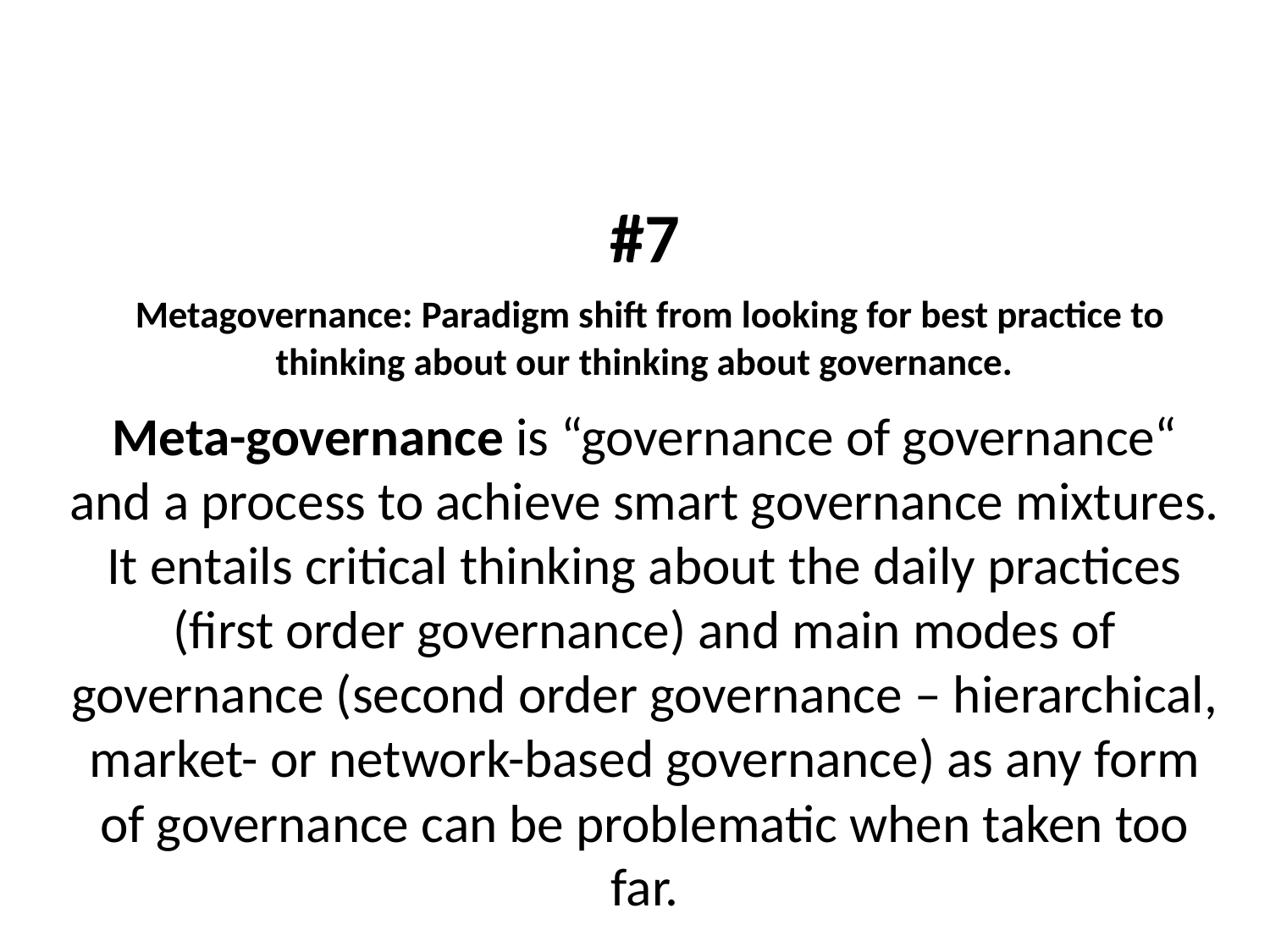

# #7 Metagovernance: Paradigm shift from looking for best practice to thinking about our thinking about governance.
Meta-governance is “governance of governance“ and a process to achieve smart governance mixtures. It entails critical thinking about the daily practices (first order governance) and main modes of governance (second order governance – hierarchical, market- or network-based governance) as any form of governance can be problematic when taken too far.